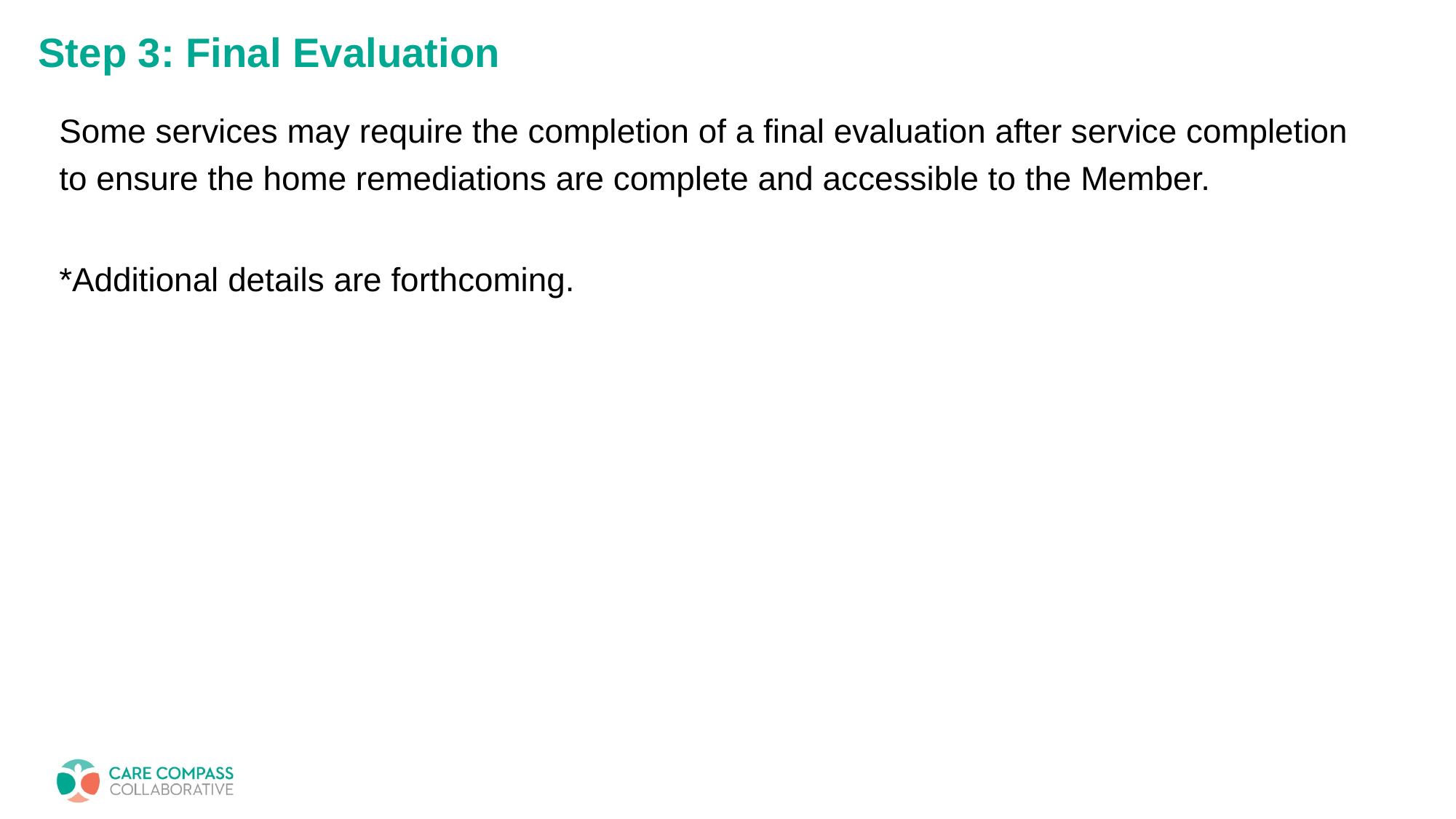

# Step 3: Final Evaluation
Some services may require the completion of a final evaluation after service completion to ensure the home remediations are complete and accessible to the Member.

*Additional details are forthcoming.